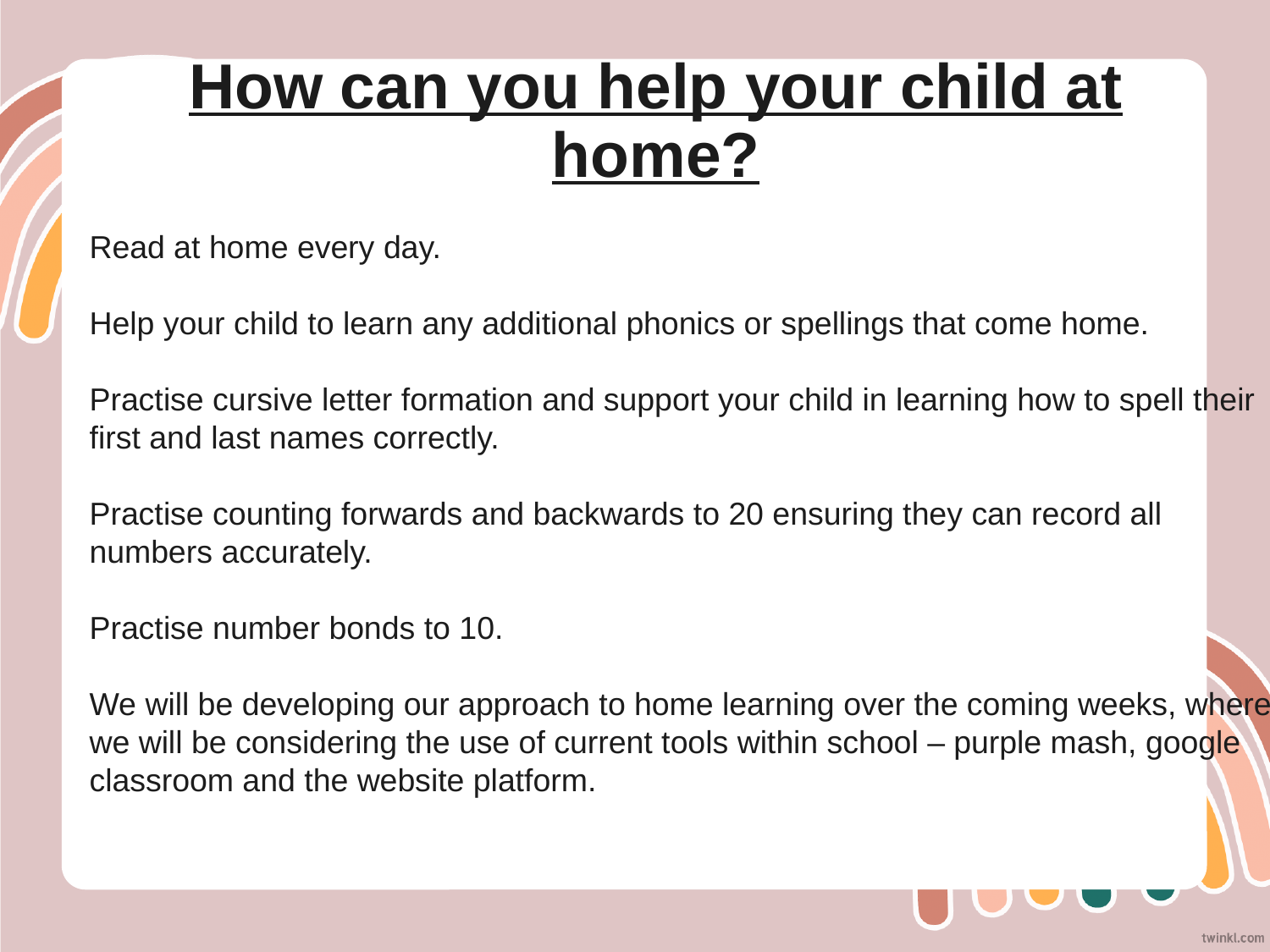

# How can you help your child at home?

Read at home every day.

Help your child to learn any additional phonics or spellings that come home.

Practise cursive letter formation and support your child in learning how to spell their first and last names correctly.

Practise counting forwards and backwards to 20 ensuring they can record all numbers accurately.

Practise number bonds to 10.

We will be developing our approach to home learning over the coming weeks, where we will be considering the use of current tools within school – purple mash, google classroom and the website platform.